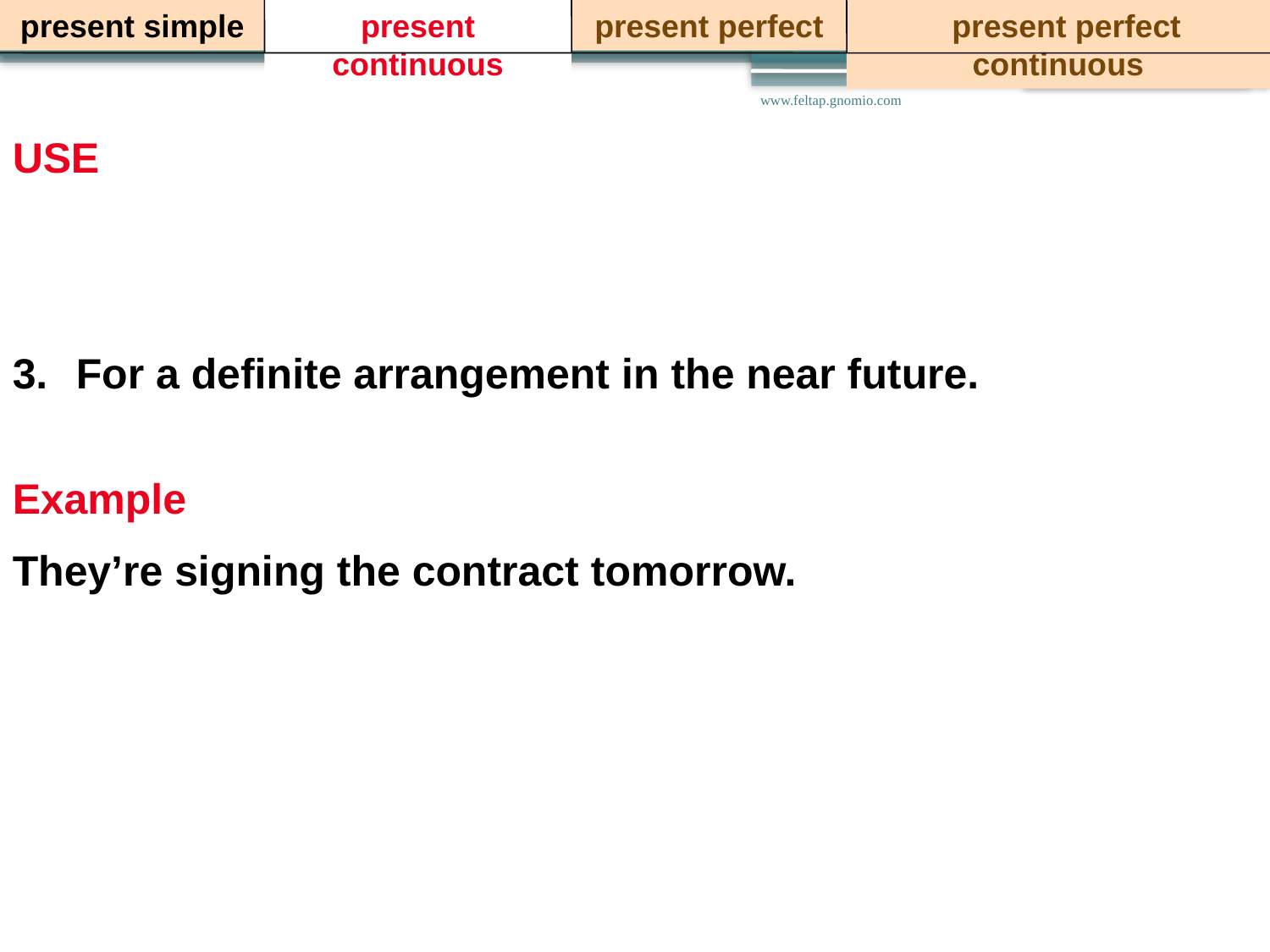

present simple
present continuous

present perfect

  present perfect continuous

USE
For actions happening at the moment of speaking.
For a temporary state.
For a definite arrangement in the near future.

www.feltap.gnomio.com
Example
They’re signing the contract tomorrow.